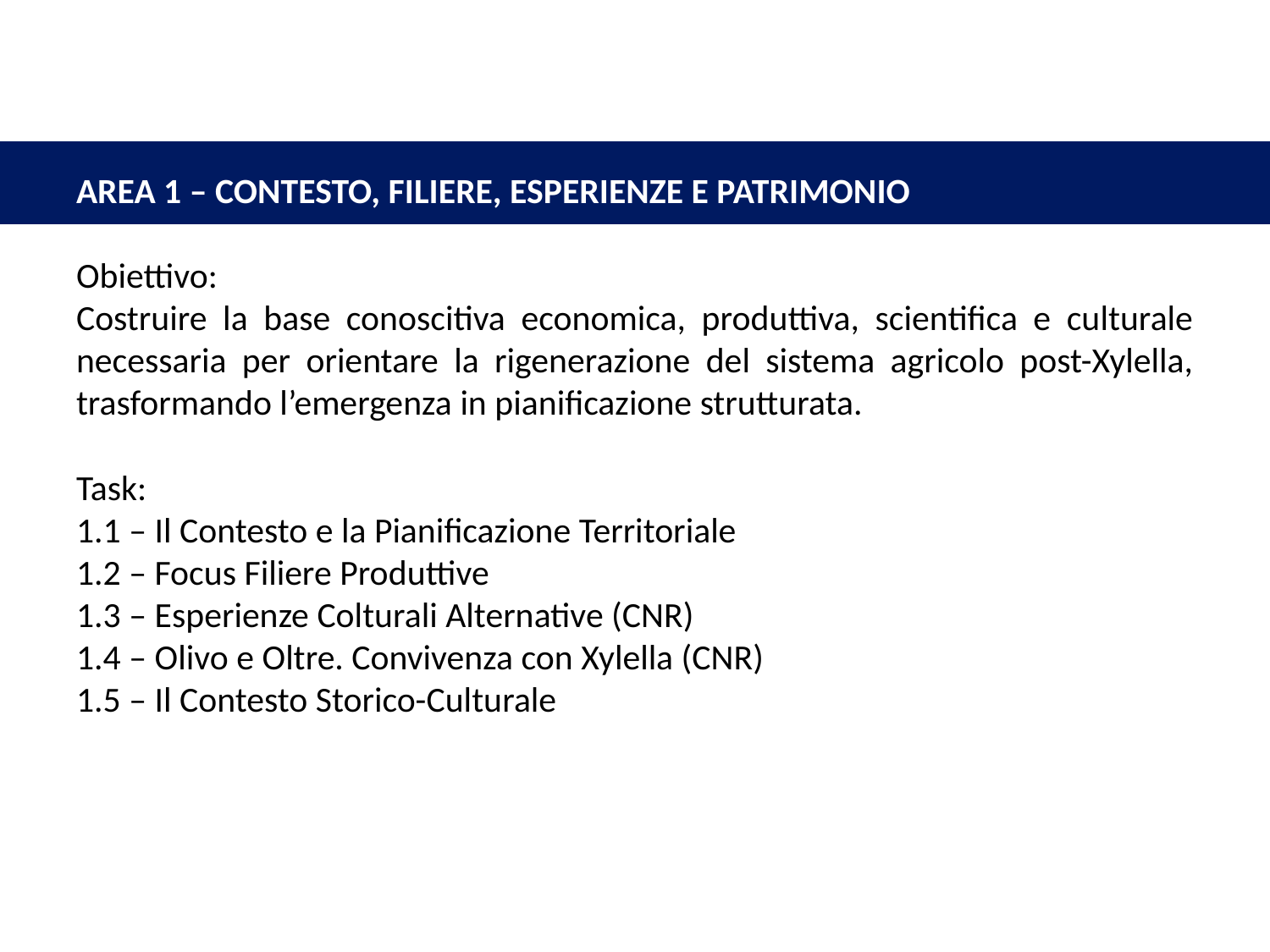

AREA 1 – CONTESTO, FILIERE, ESPERIENZE E PATRIMONIO

Obiettivo:
Costruire la base conoscitiva economica, produttiva, scientifica e culturale necessaria per orientare la rigenerazione del sistema agricolo post-Xylella, trasformando l’emergenza in pianificazione strutturata.

Task:
1.1 – Il Contesto e la Pianificazione Territoriale
1.2 – Focus Filiere Produttive
1.3 – Esperienze Colturali Alternative (CNR)
1.4 – Olivo e Oltre. Convivenza con Xylella (CNR)
1.5 – Il Contesto Storico-Culturale